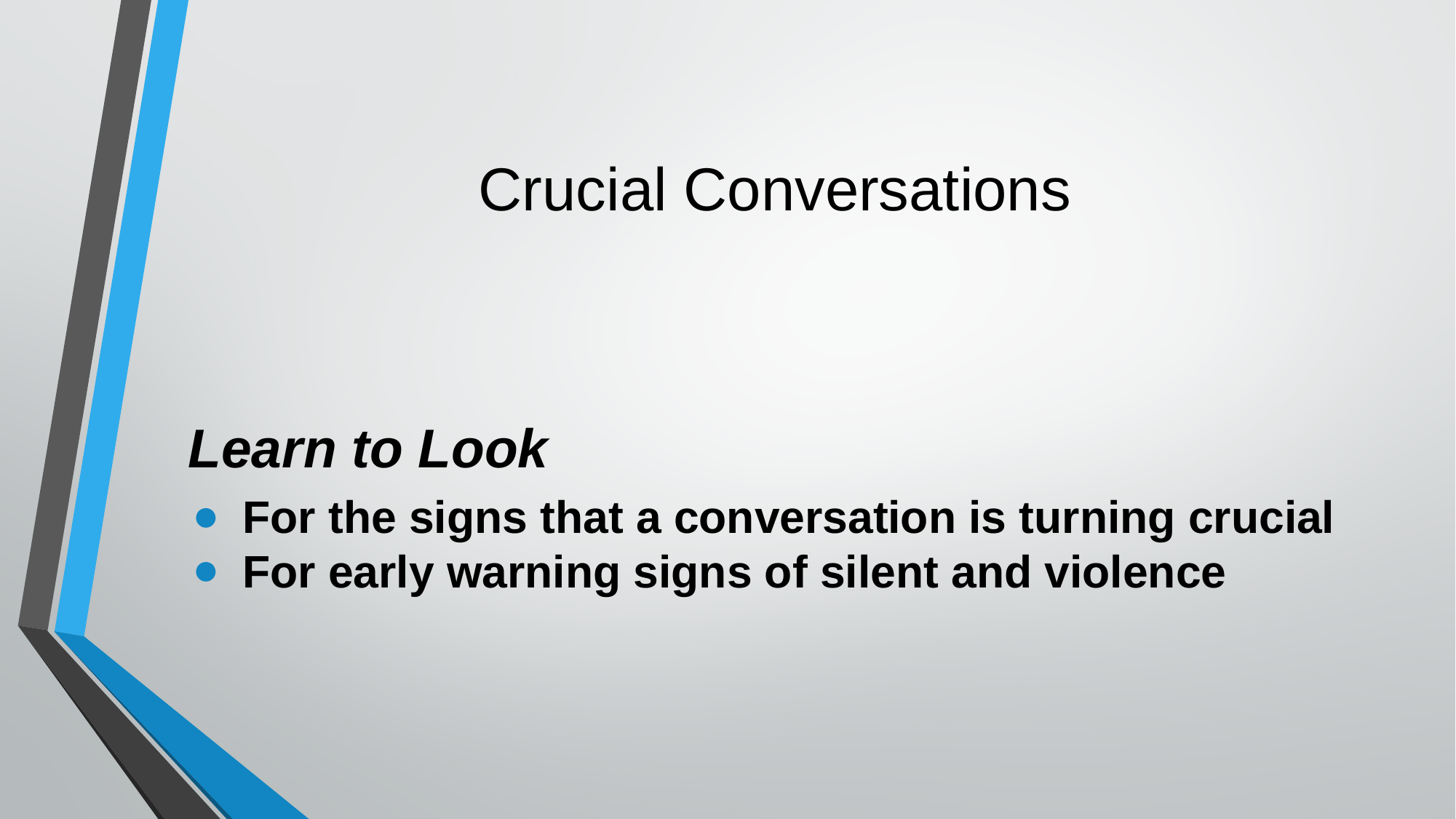

# Crucial Conversations
Learn to Look
For the signs that a conversation is turning crucial
For early warning signs of silent and violence